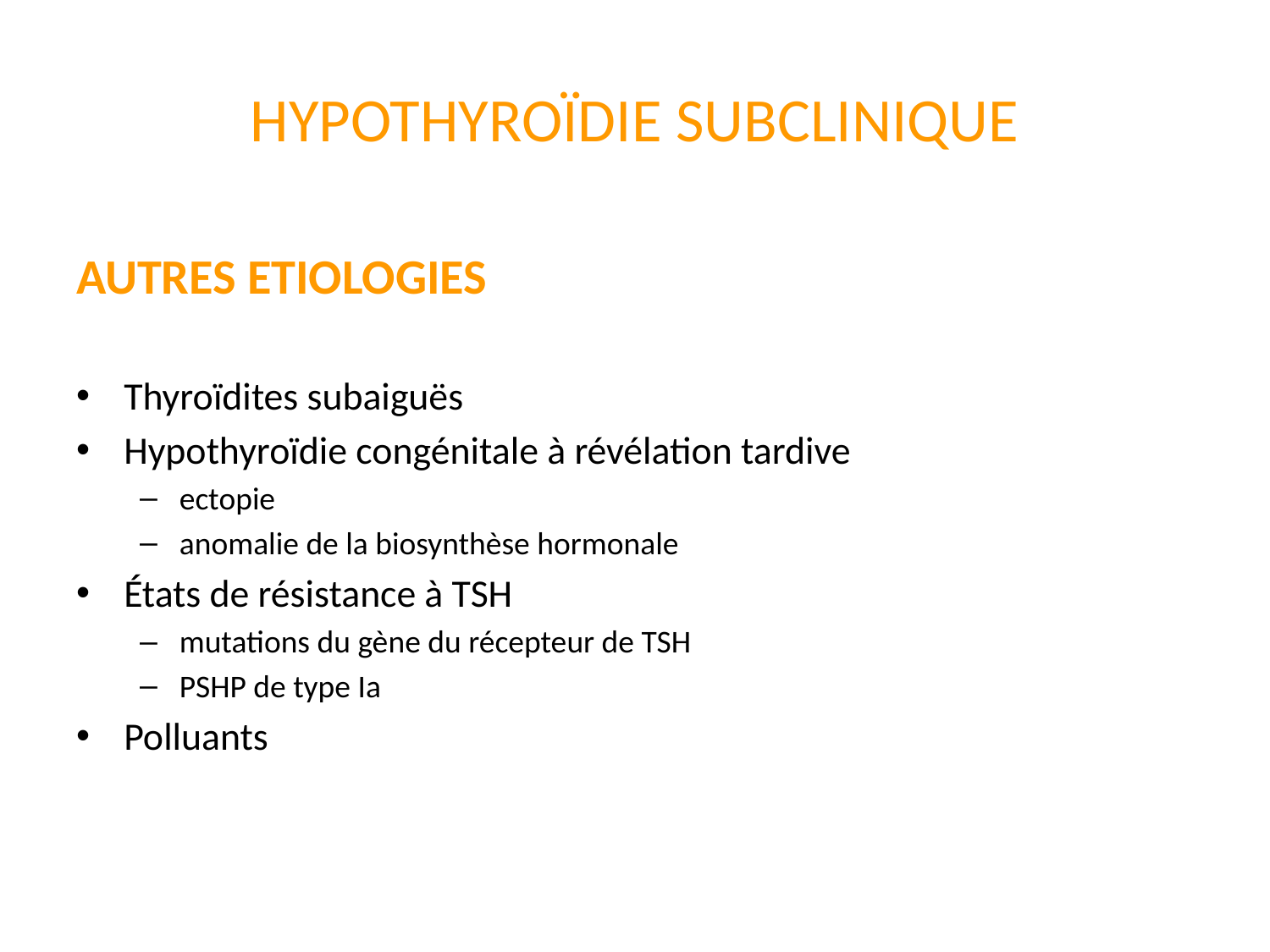

# HYPOTHYROÏDIE SUBCLINIQUE
AUTRES ETIOLOGIES

Thyroïdites subaiguës
Hypothyroïdie congénitale à révélation tardive
ectopie
anomalie de la biosynthèse hormonale
États de résistance à TSH
mutations du gène du récepteur de TSH
PSHP de type Ia
Polluants